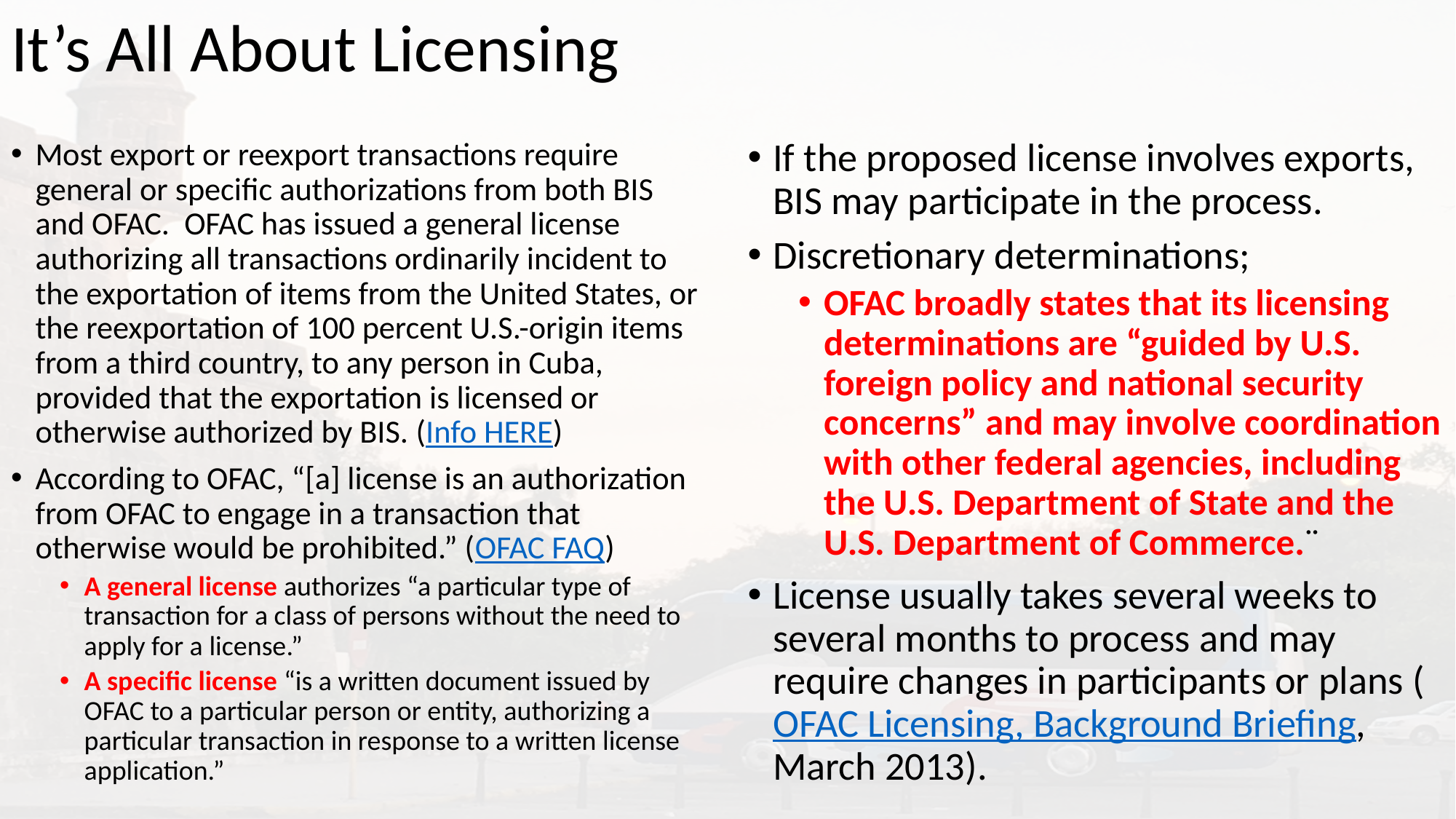

# It’s All About Licensing
Most export or reexport transactions require general or specific authorizations from both BIS and OFAC.  OFAC has issued a general license authorizing all transactions ordinarily incident to the exportation of items from the United States, or the reexportation of 100 percent U.S.-origin items from a third country, to any person in Cuba, provided that the exportation is licensed or otherwise authorized by BIS. (Info HERE)
According to OFAC, “[a] license is an authorization from OFAC to engage in a transaction that otherwise would be prohibited.” (OFAC FAQ)
A general license authorizes “a particular type of transaction for a class of persons without the need to apply for a license.”
A specific license “is a written document issued by OFAC to a particular person or entity, authorizing a particular transaction in response to a written license application.”

If the proposed license involves exports, BIS may participate in the process.
Discretionary determinations;
OFAC broadly states that its licensing determinations are “guided by U.S. foreign policy and national security concerns” and may involve coordination with other federal agencies, including the U.S. Department of State and the U.S. Department of Commerce.¨
License usually takes several weeks to several months to process and may require changes in participants or plans (OFAC Licensing, Background Briefing, March 2013).